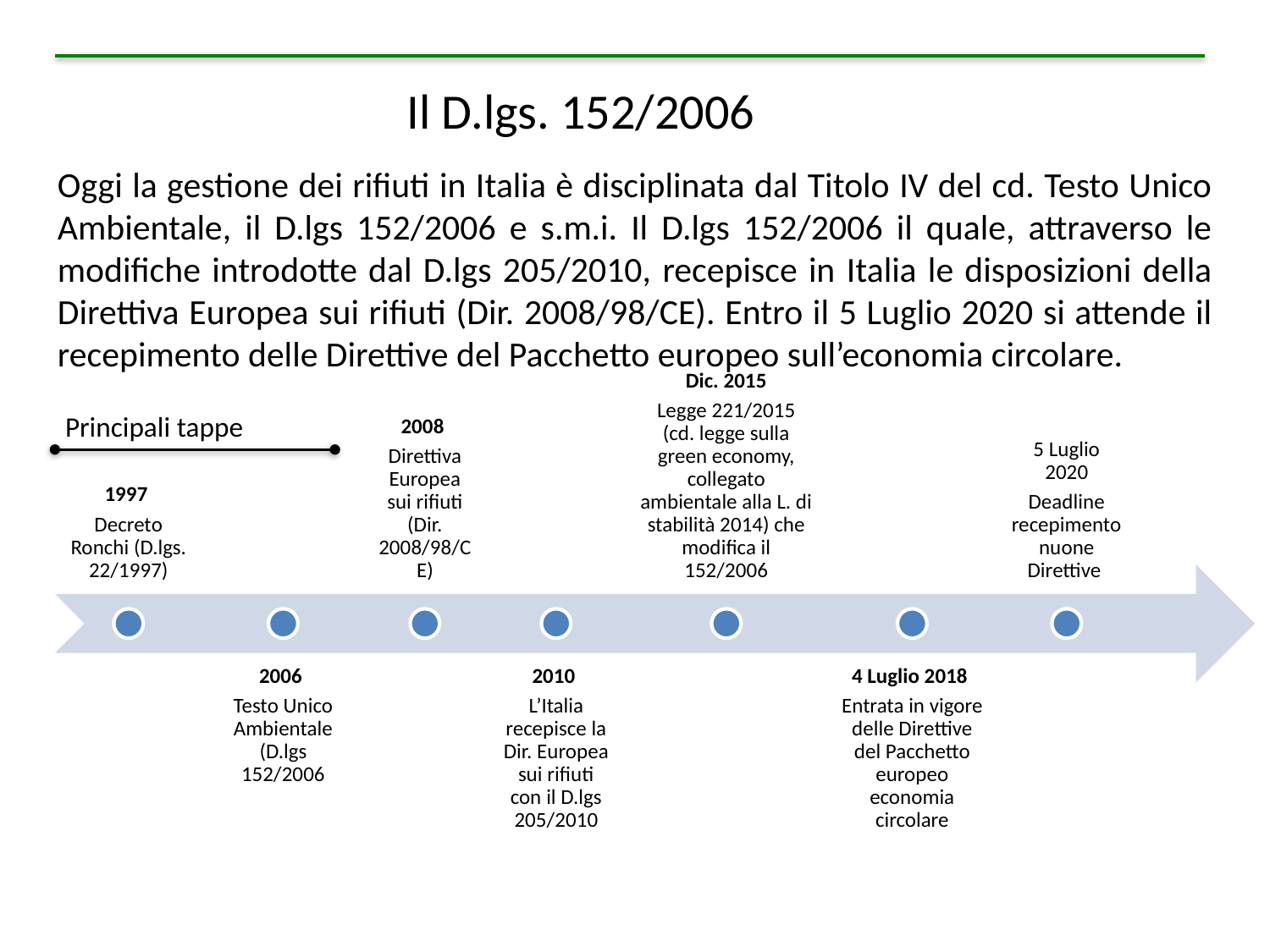

Il D.lgs. 152/2006
Oggi la gestione dei rifiuti in Italia è disciplinata dal Titolo IV del cd. Testo Unico Ambientale, il D.lgs 152/2006 e s.m.i. Il D.lgs 152/2006 il quale, attraverso le modifiche introdotte dal D.lgs 205/2010, recepisce in Italia le disposizioni della Direttiva Europea sui rifiuti (Dir. 2008/98/CE). Entro il 5 Luglio 2020 si attende il recepimento delle Direttive del Pacchetto europeo sull’economia circolare.
Principali tappe
1997
Decreto Ronchi (D.lgs. 22/1997)
2006
Testo Unico Ambientale (D.lgs 152/2006
2008
Direttiva Europea sui rifiuti (Dir. 2008/98/CE)
2010
L’Italia recepisce la Dir. Europea sui rifiuti con il D.lgs 205/2010
Dic. 2015
Legge 221/2015 (cd. legge sulla green economy, collegato ambientale alla L. di stabilità 2014) che modifica il 152/2006
4 Luglio 2018
Entrata in vigore delle Direttive del Pacchetto europeo economia circolare
5 Luglio 2020
Deadline recepimento nuone Direttive